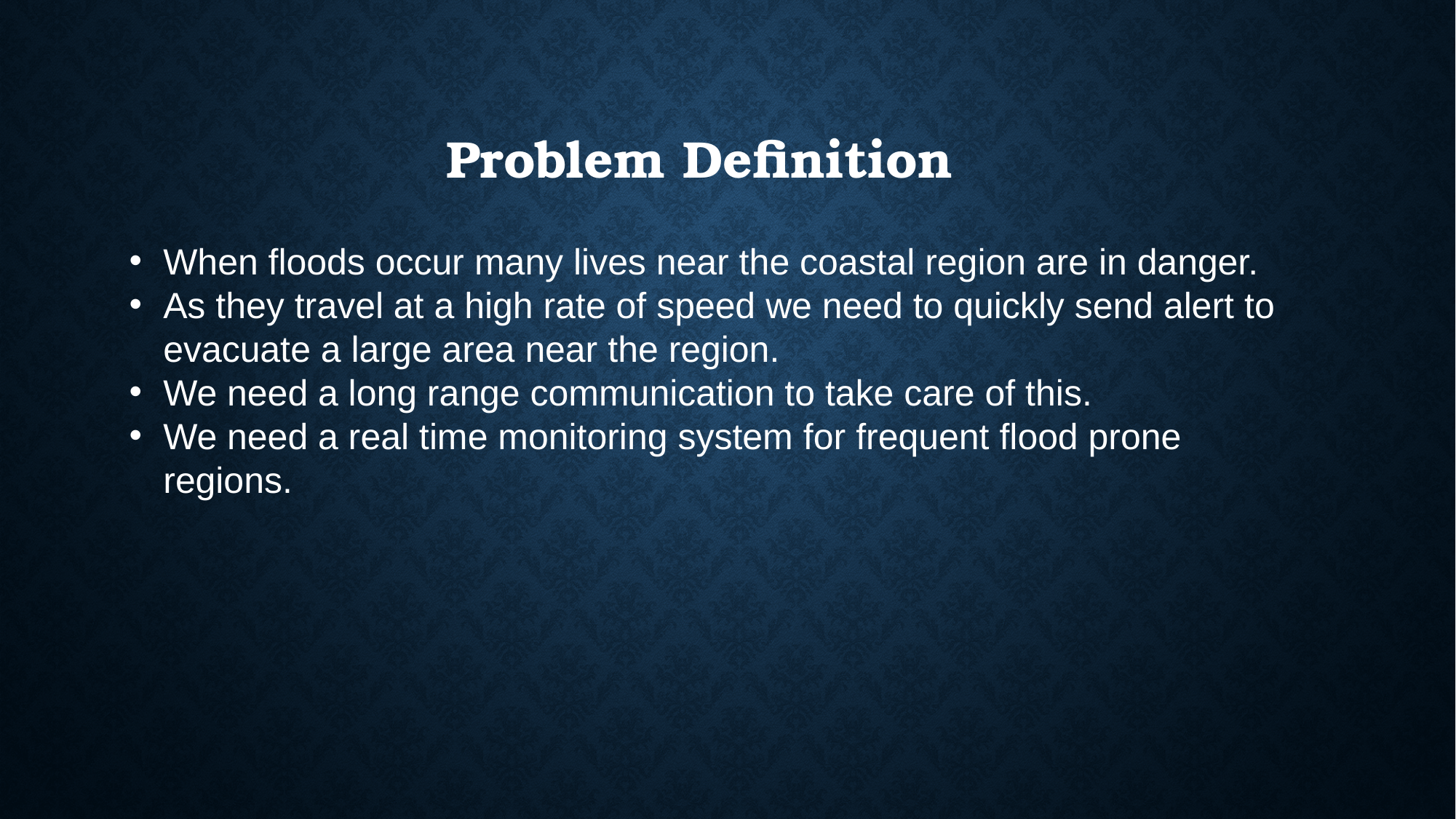

# Problem Definition
When floods occur many lives near the coastal region are in danger.
As they travel at a high rate of speed we need to quickly send alert to evacuate a large area near the region.
We need a long range communication to take care of this.
We need a real time monitoring system for frequent flood prone regions.